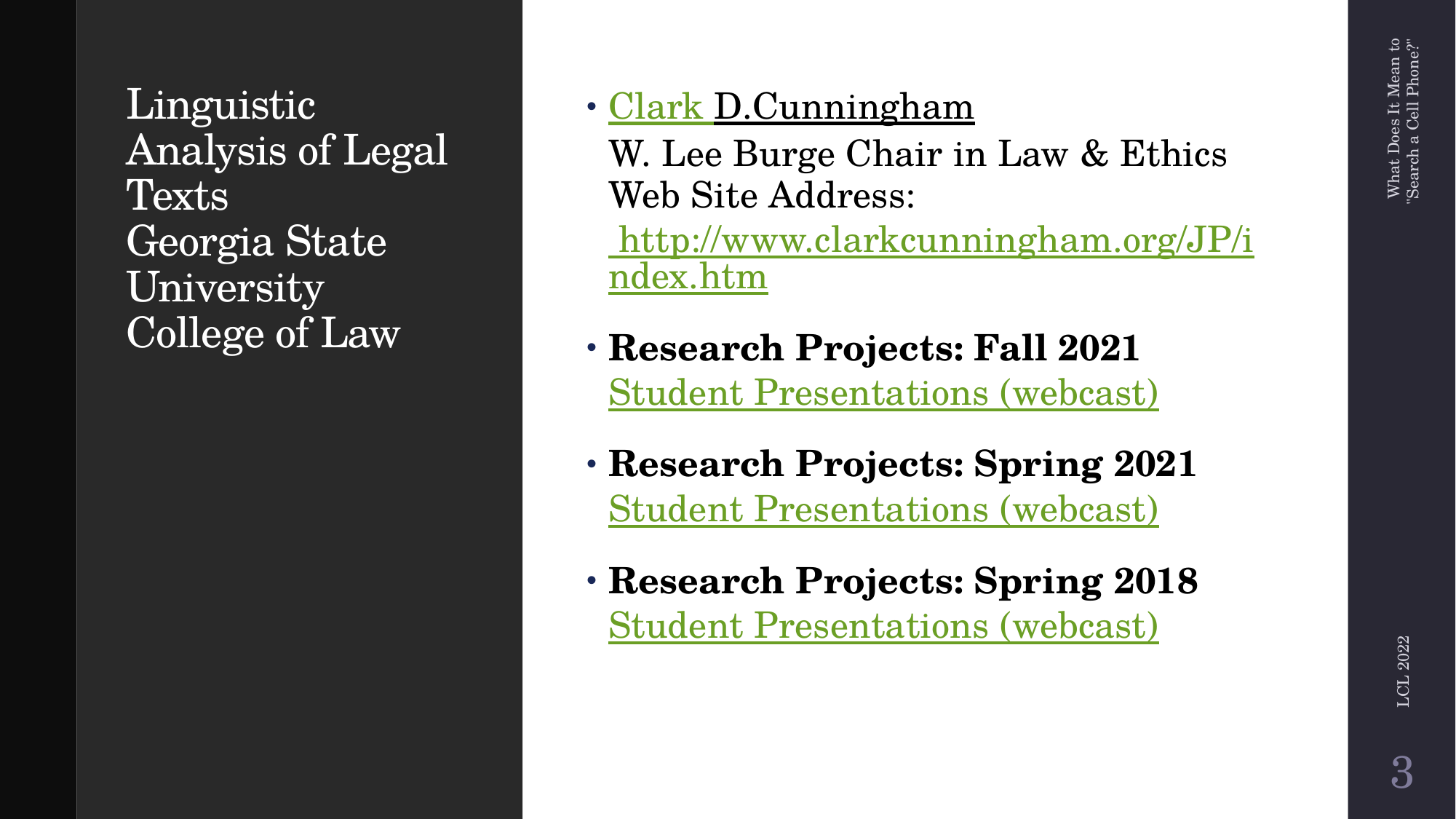

# Linguistic Analysis of Legal Texts Georgia State University College of Law
Clark D.Cunningham
W. Lee Burge Chair in Law & Ethics
Web Site Address: http://www.clarkcunningham.org/JP/index.htm
Research Projects: Fall 2021
Student Presentations (webcast)
Research Projects: Spring 2021
Student Presentations (webcast)
Research Projects: Spring 2018
Student Presentations (webcast)

What Does It Mean to "Search a Cell Phone?"
LCL 2022
3